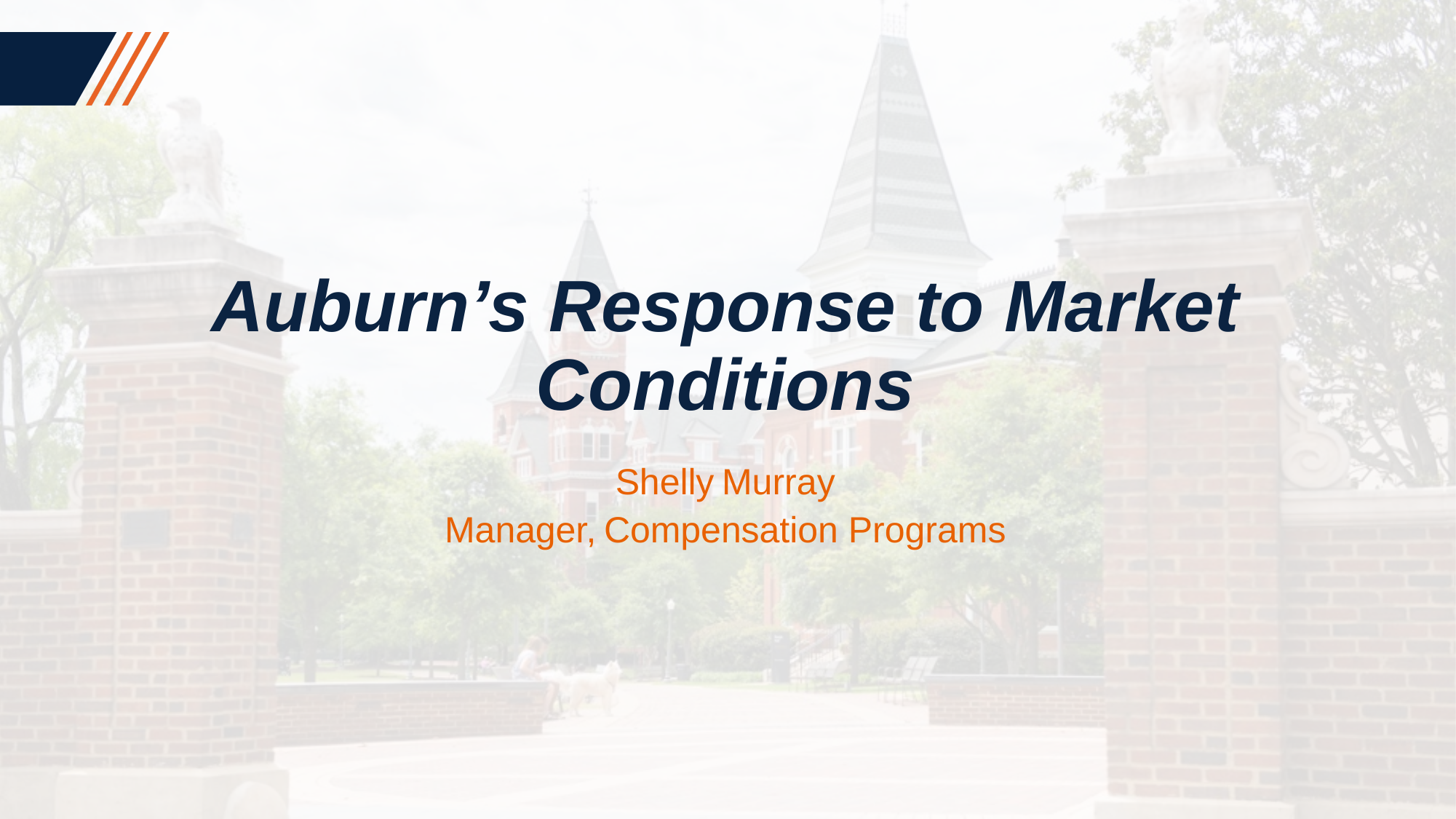

Auburn’s Response to Market Conditions
Shelly Murray
Manager, Compensation Programs